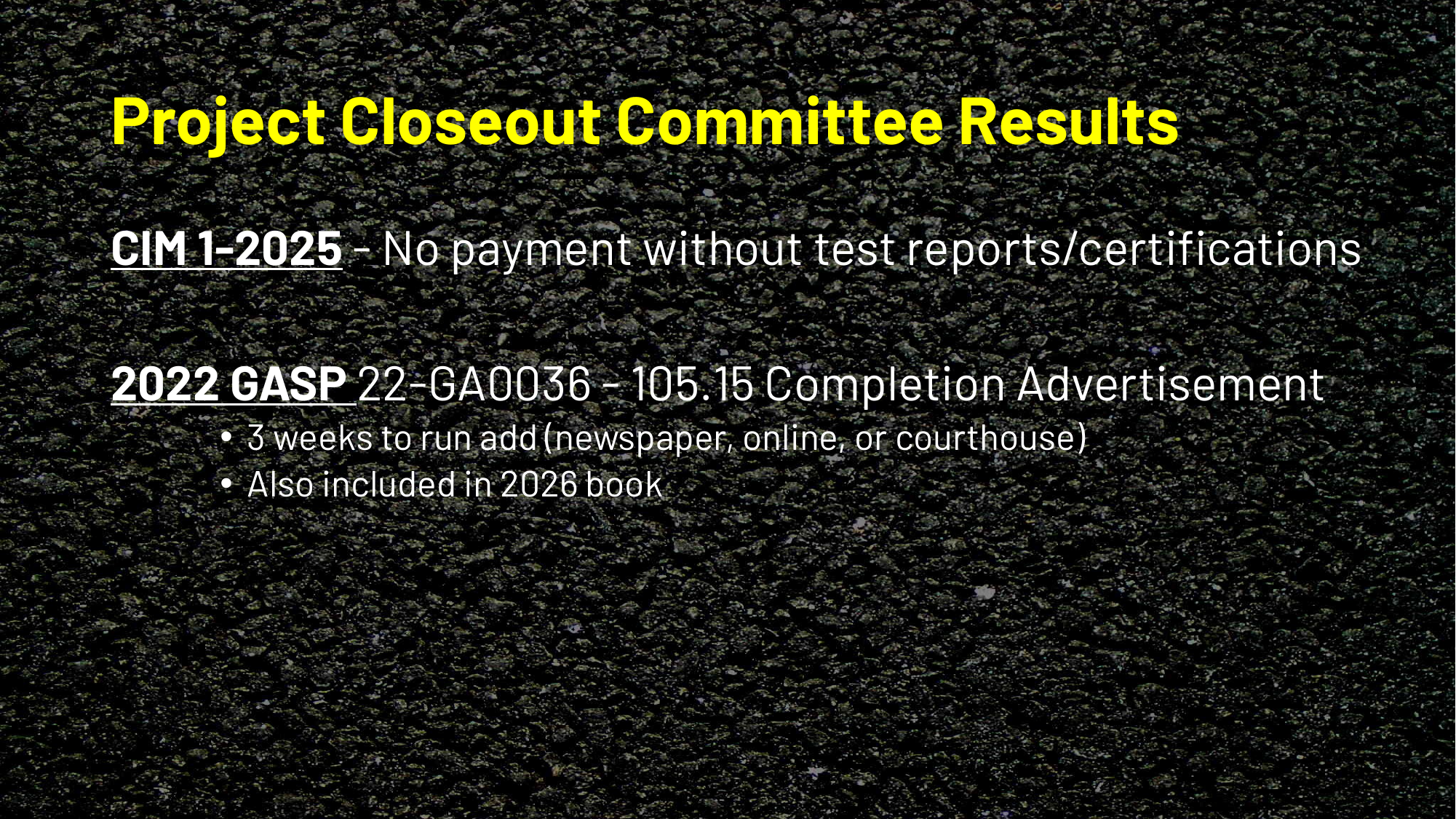

# Project Closeout Committee Results
CIM 1-2025 - No payment without test reports/certifications

2022 GASP 22-GA0036 - 105.15 Completion Advertisement
3 weeks to run add (newspaper, online, or courthouse)
Also included in 2026 book